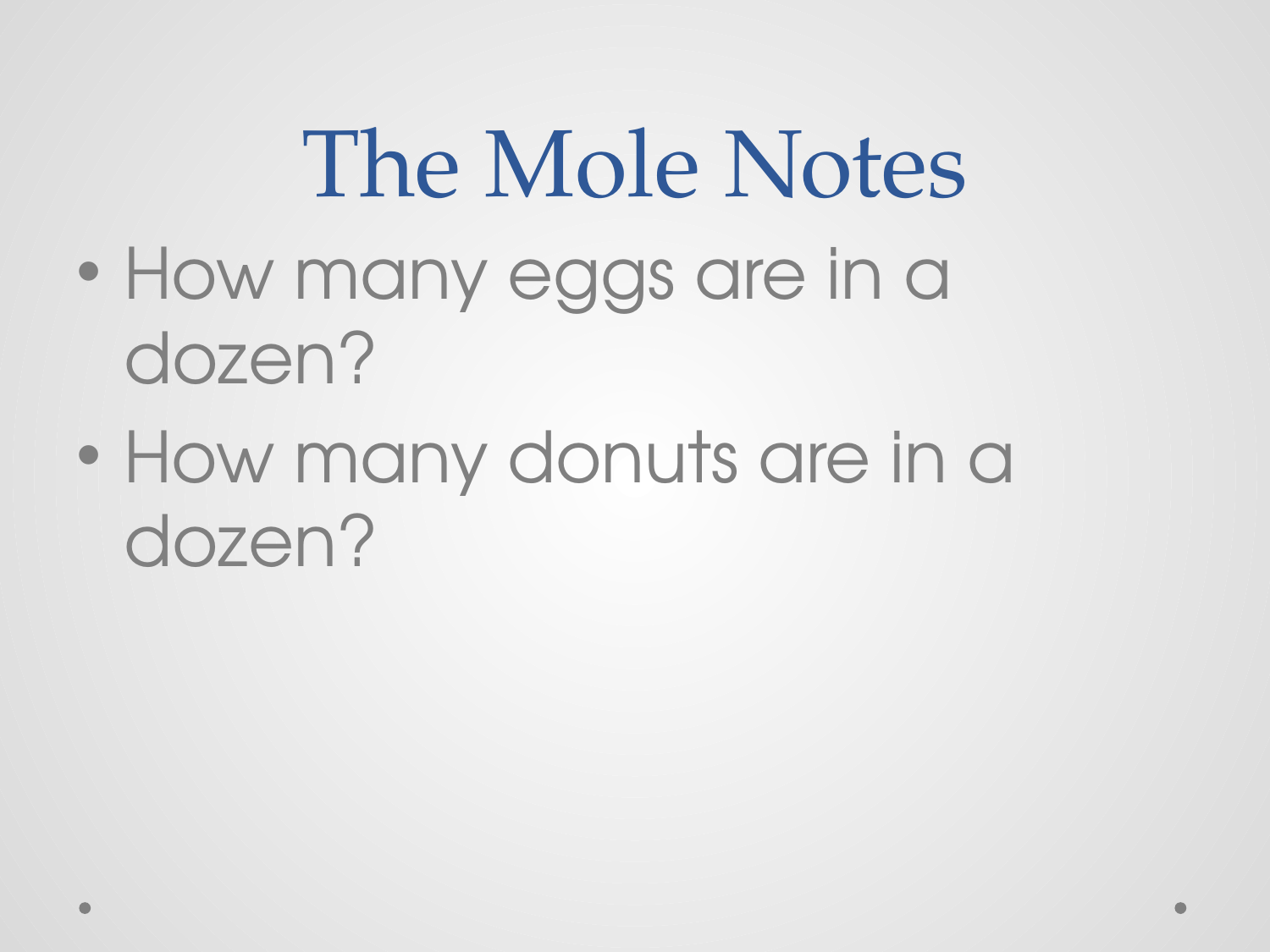

# The Mole Notes
How many eggs are in a dozen?
How many donuts are in a dozen?